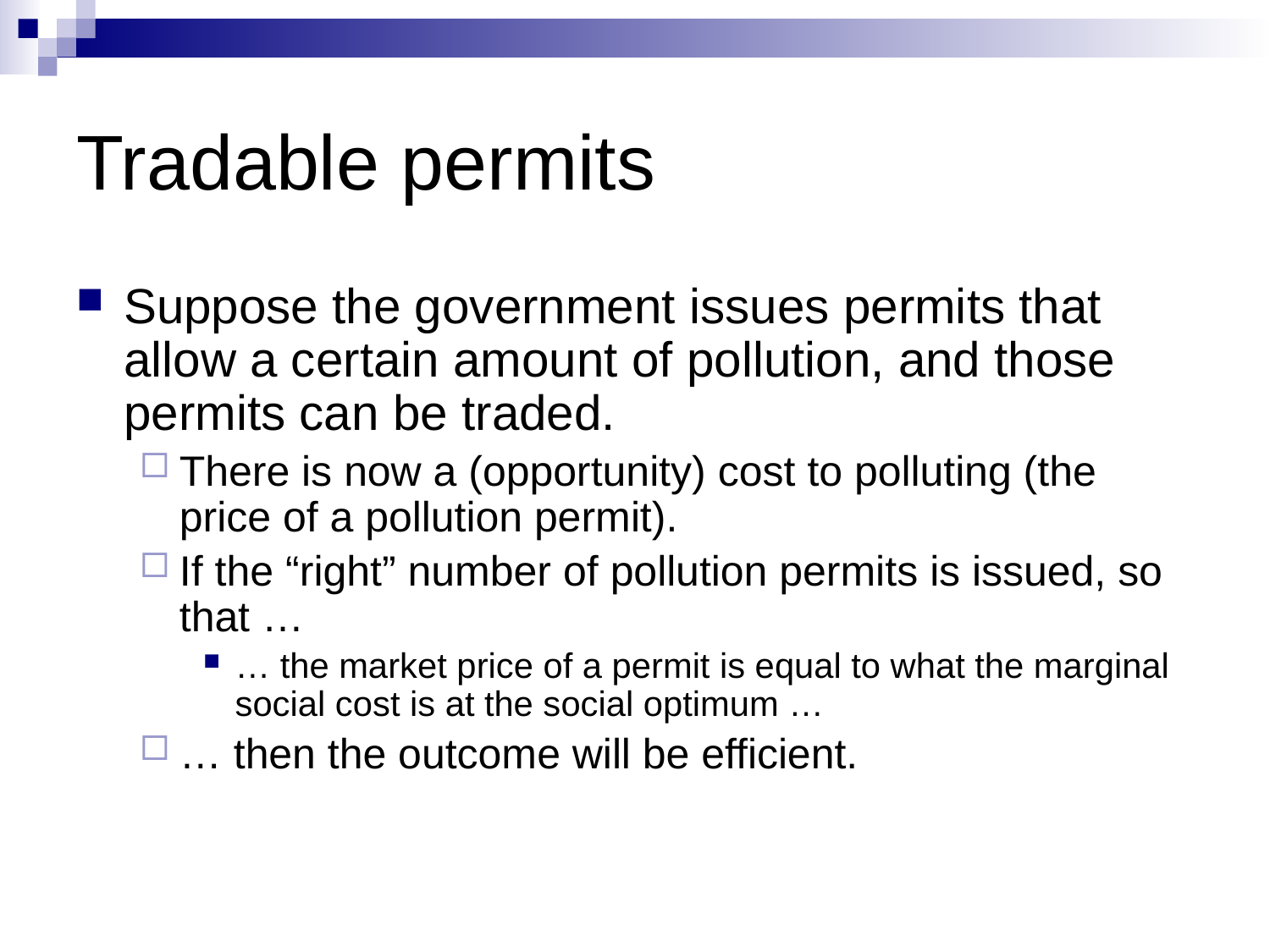

# Tradable permits
Suppose the government issues permits that allow a certain amount of pollution, and those permits can be traded.
There is now a (opportunity) cost to polluting (the price of a pollution permit).
If the “right” number of pollution permits is issued, so that …
… the market price of a permit is equal to what the marginal social cost is at the social optimum …
… then the outcome will be efficient.